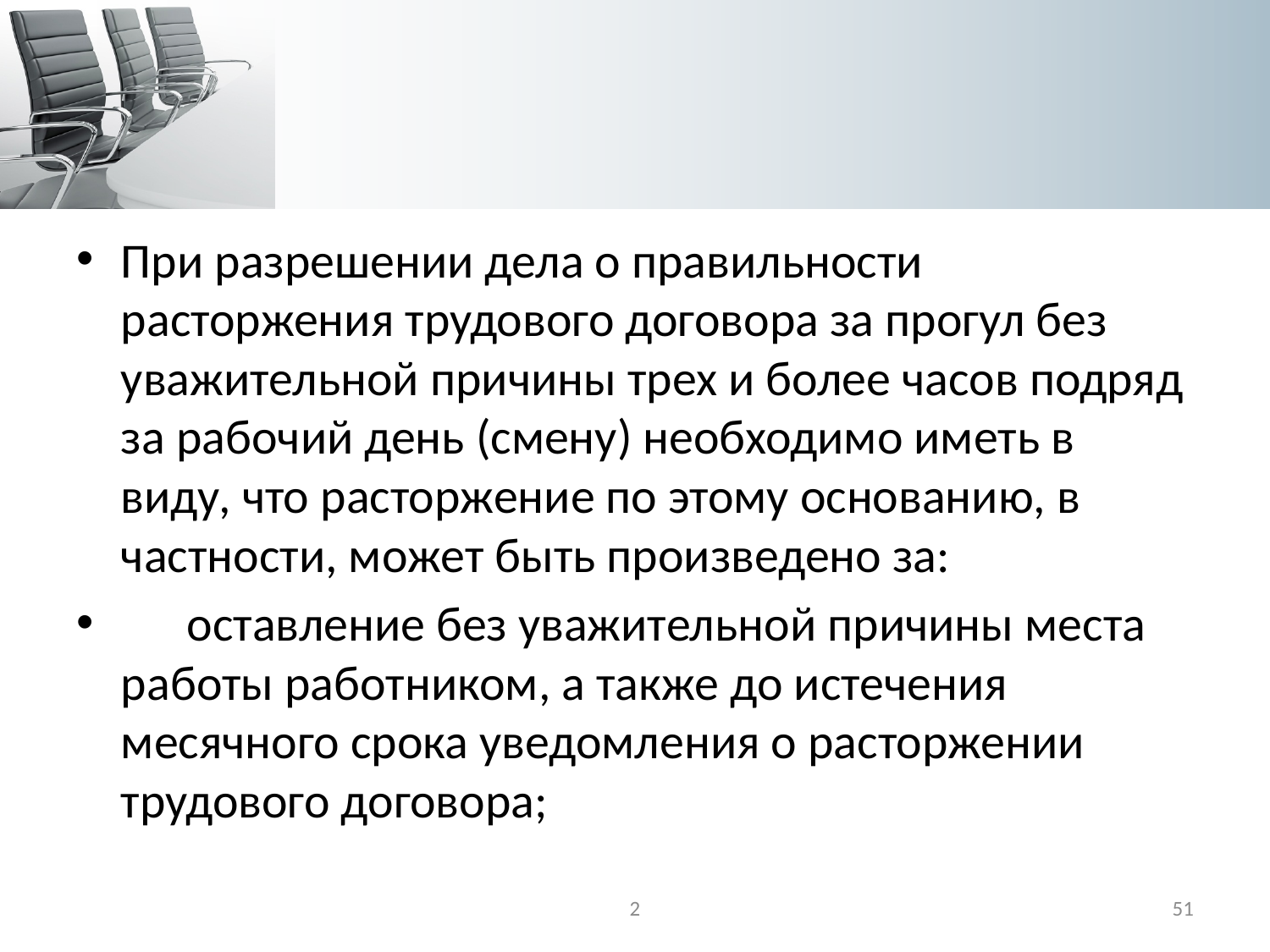

#
При разрешении дела о правильности расторжения трудового договора за прогул без уважительной причины трех и более часов подряд за рабочий день (смену) необходимо иметь в виду, что расторжение по этому основанию, в частности, может быть произведено за:
      оставление без уважительной причины места работы работником, а также до истечения месячного срока уведомления о расторжении трудового договора;

2
51